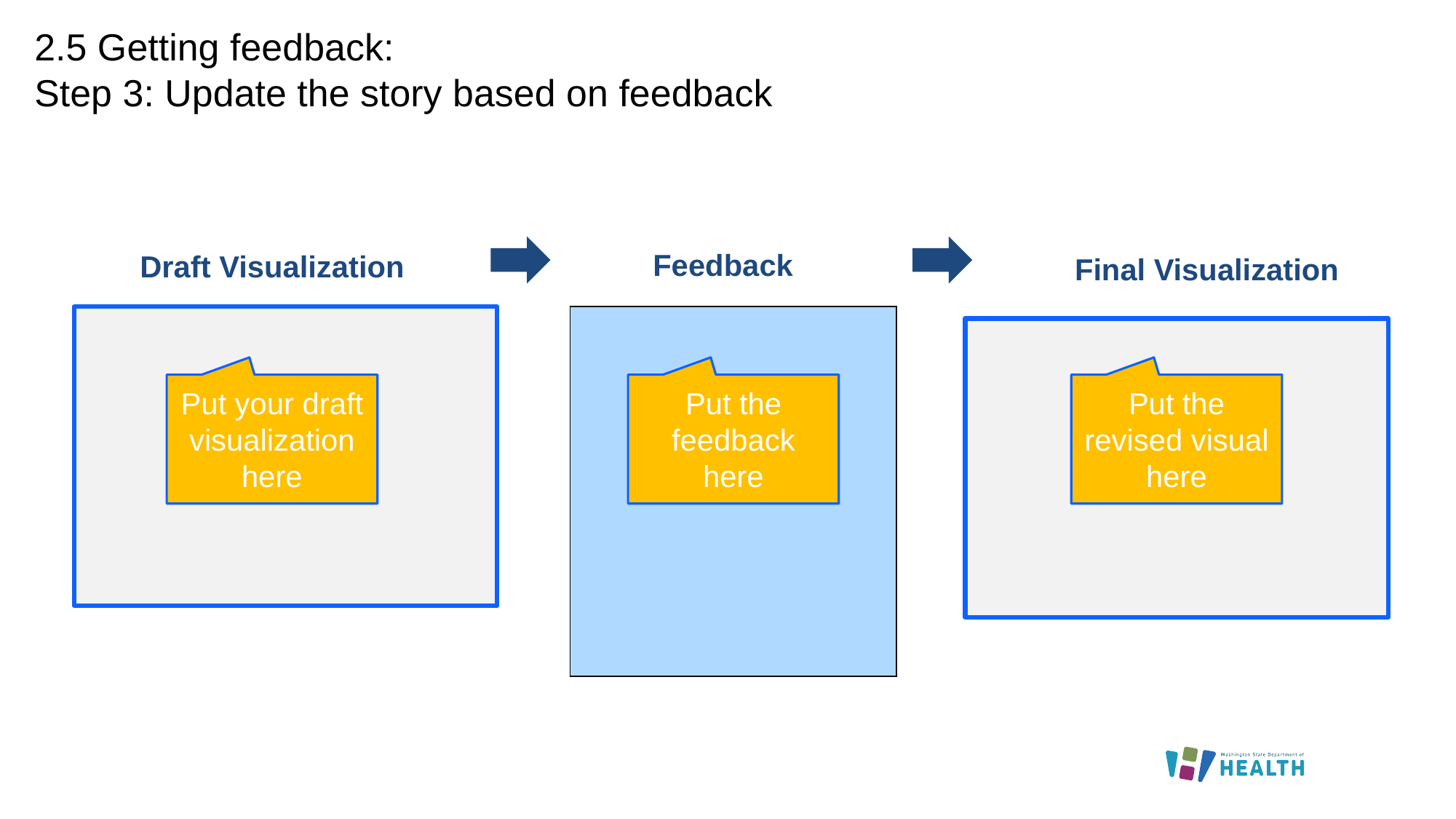

# 2.5 Getting feedback: Step 3: Update the story based on feedback
Feedback
Draft Visualization

Final Visualization

|  |
| --- |

Put your draft visualization here
Put the feedback here
Put the revised visual here